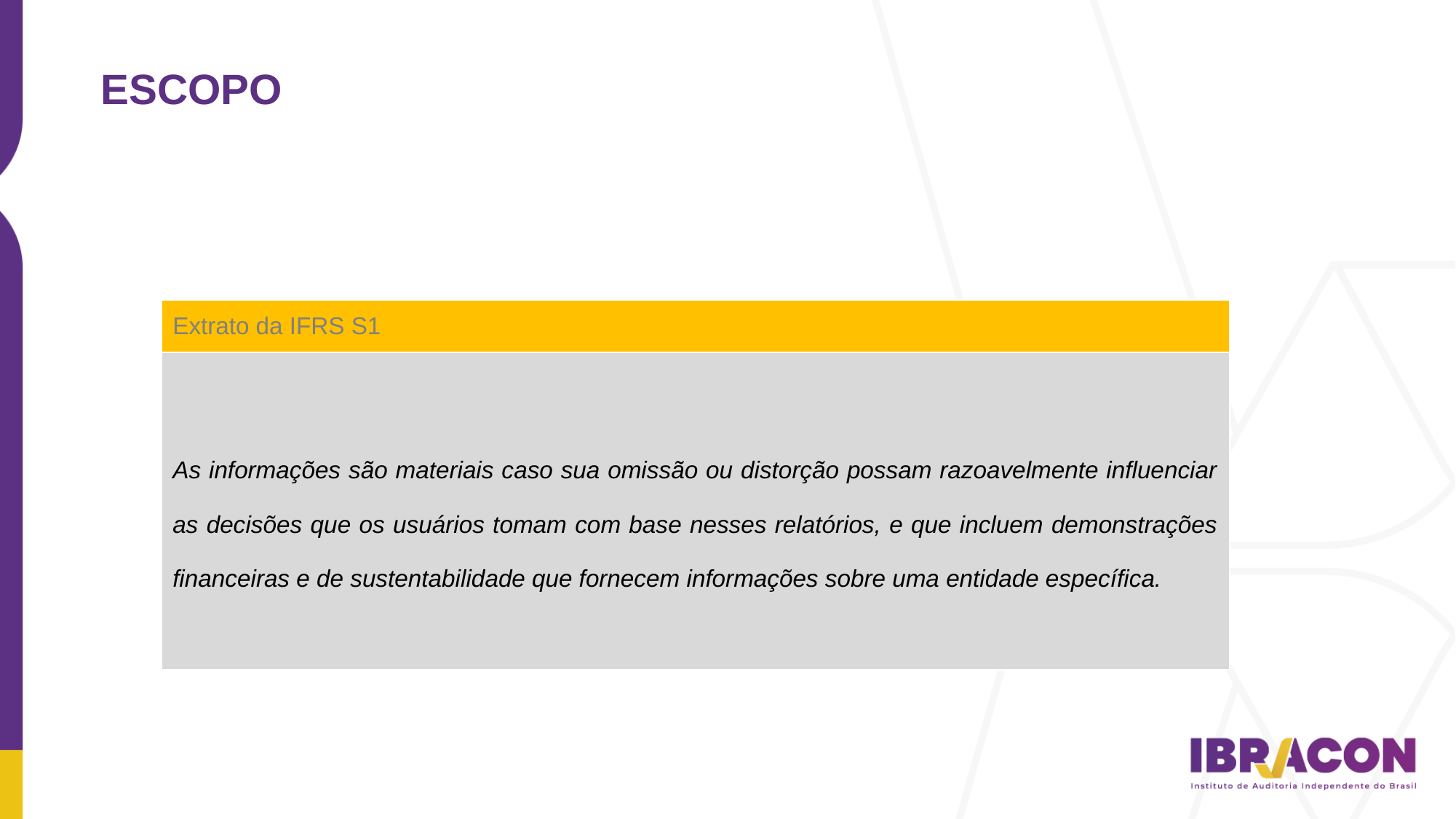

ESCOPO
| Extrato da IFRS S1 |
| --- |
| As informações são materiais caso sua omissão ou distorção possam razoavelmente influenciar as decisões que os usuários tomam com base nesses relatórios, e que incluem demonstrações financeiras e de sustentabilidade que fornecem informações sobre uma entidade específica. |